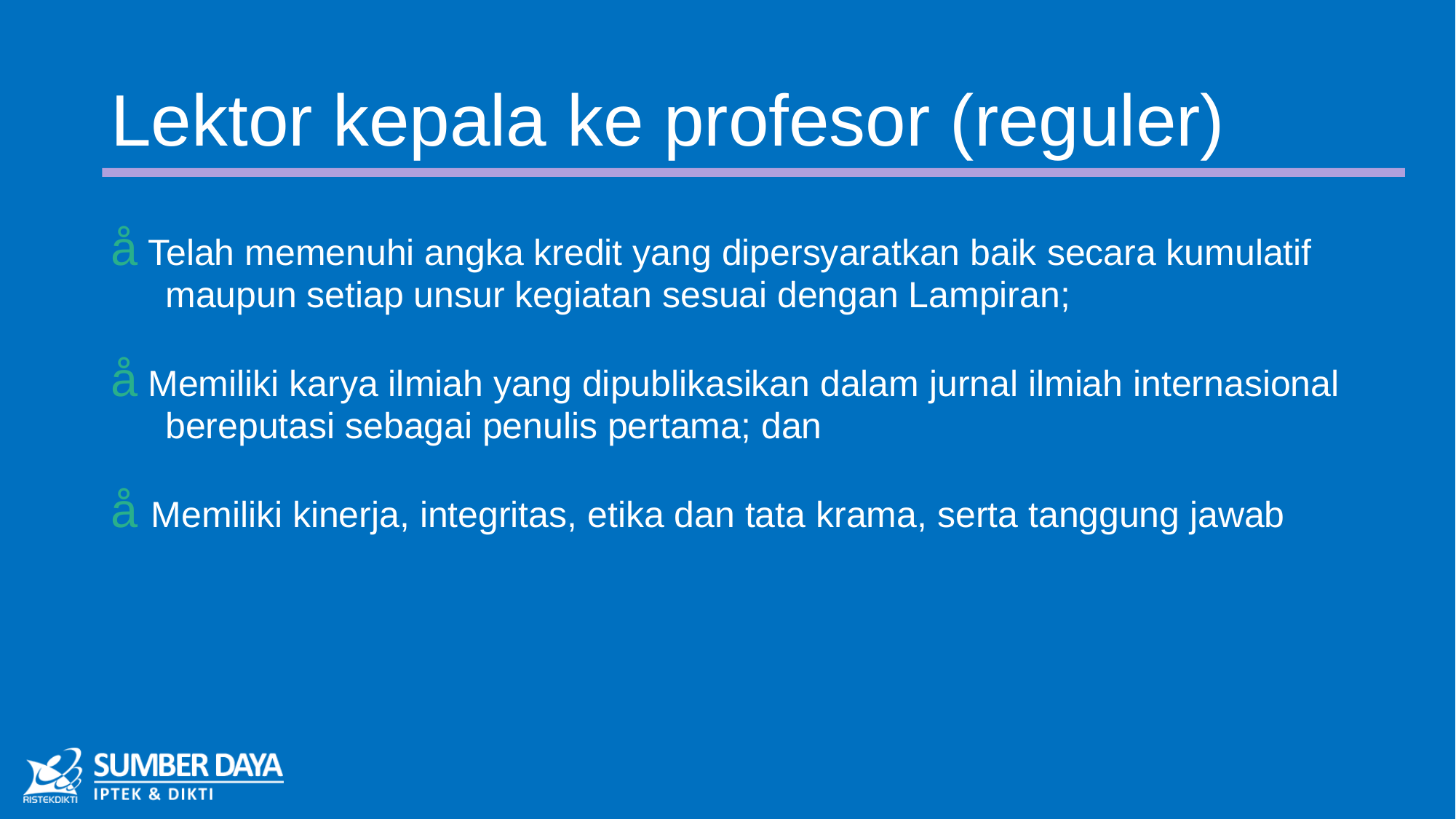

# Lektor kepala ke profesor (reguler)

å Telah memenuhi angka kredit yang dipersyaratkan baik secara kumulatif maupun setiap unsur kegiatan sesuai dengan Lampiran;

å Memiliki karya ilmiah yang dipublikasikan dalam jurnal ilmiah internasional bereputasi sebagai penulis pertama; dan

å Memiliki kinerja, integritas, etika dan tata krama, serta tanggung jawab